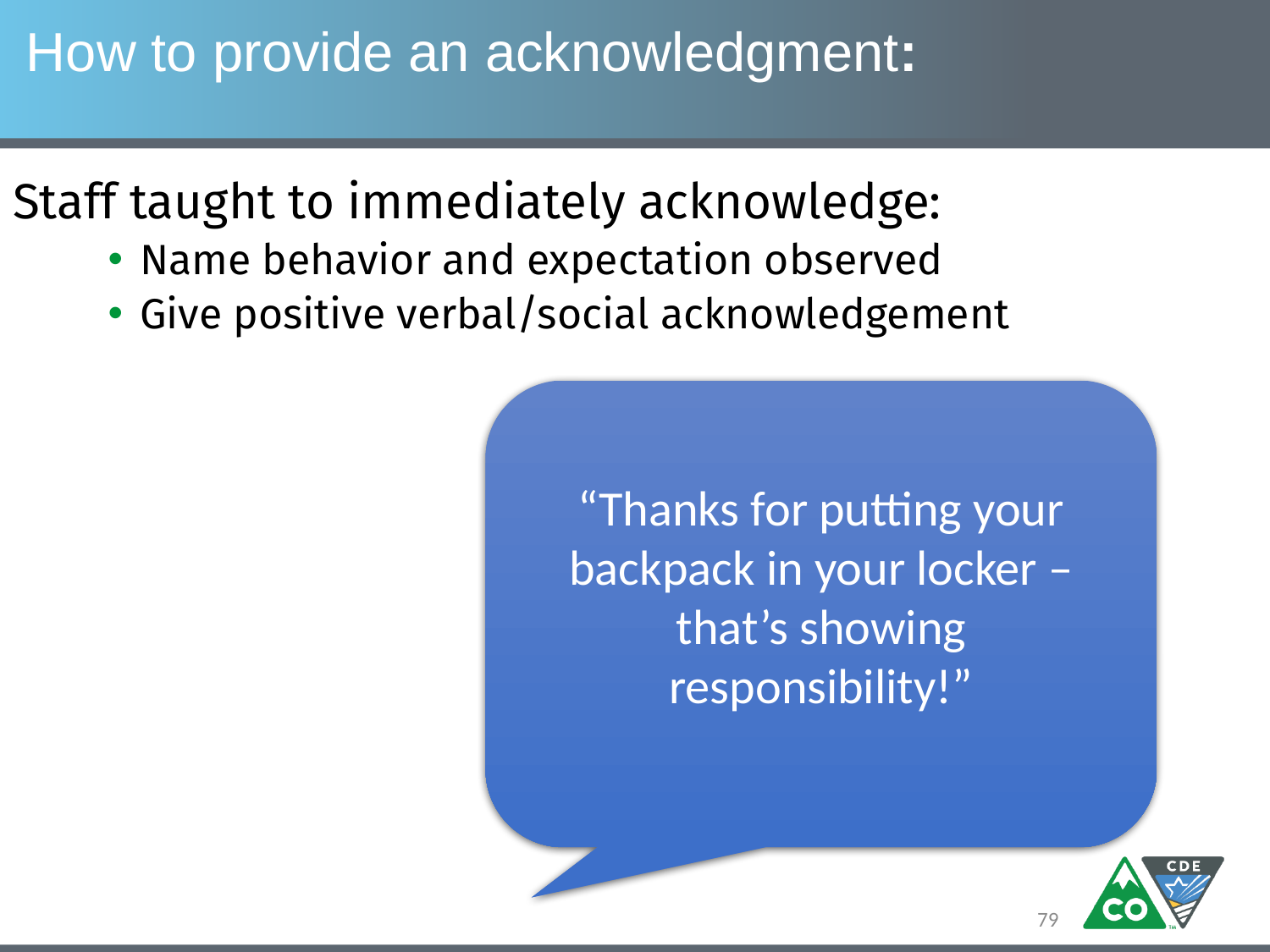

# How to provide an acknowledgment:
Staff taught to immediately acknowledge:
Name behavior and expectation observed
Give positive verbal/social acknowledgement

“Thanks for putting your backpack in your locker – that’s showing responsibility!”